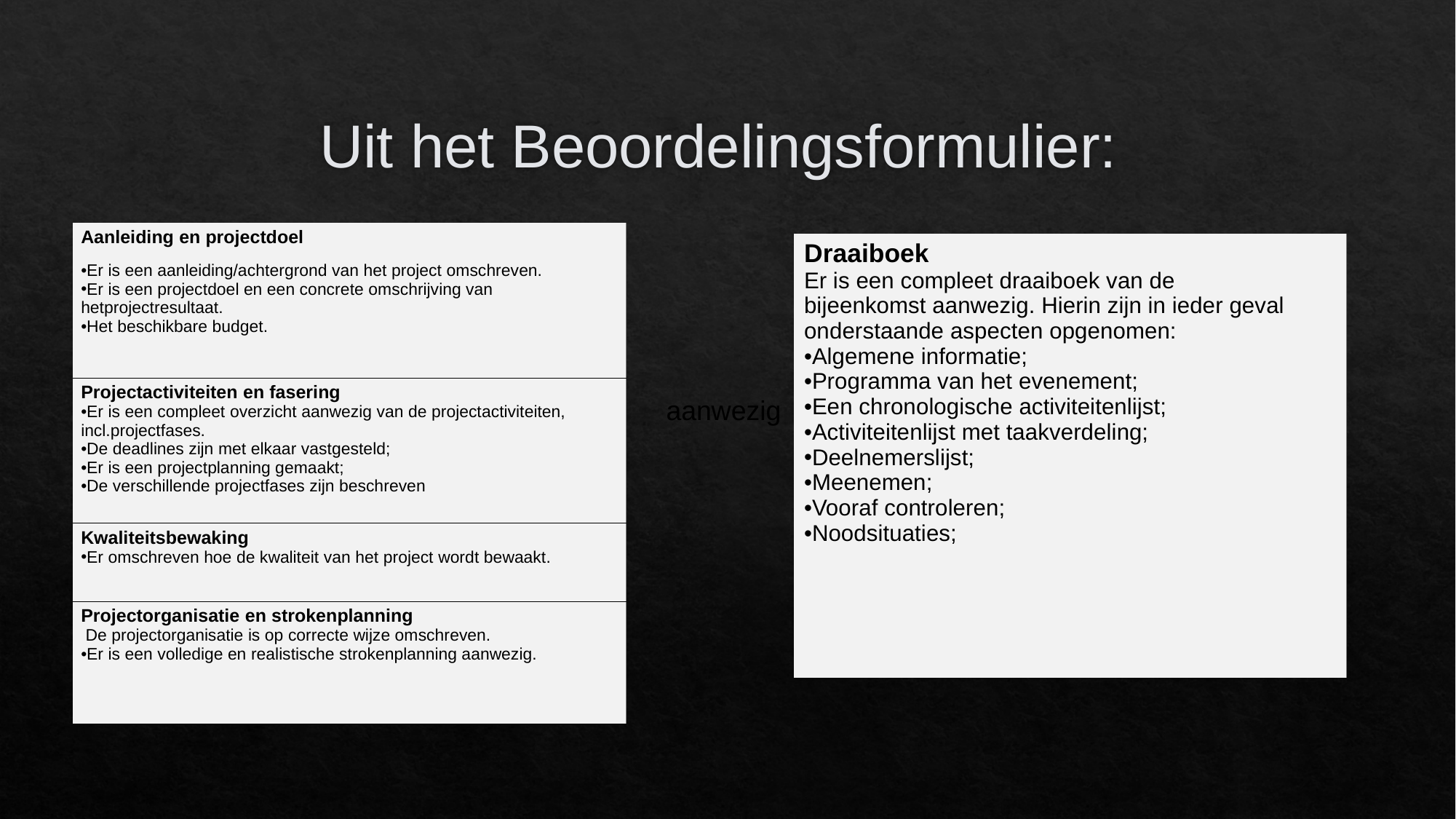

# Uit het Beoordelingsformulier:

| Aanleiding en projectdoel​ |
| --- |
| Er is een aanleiding/achtergrond van het project omschreven.​ Er is een projectdoel en een concrete omschrijving van hetprojectresultaat.​ Het beschikbare budget.​ |
| Projectactiviteiten en fasering​ Er is een compleet overzicht aanwezig van de projectactiviteiten, incl.projectfases.​ De deadlines zijn met elkaar vastgesteld;​ Er is een projectplanning gemaakt;​ De verschillende projectfases zijn beschreven​ |
| Kwaliteitsbewaking​ Er omschreven hoe de kwaliteit van het project wordt bewaakt.​ |
| Projectorganisatie en strokenplanning​  De projectorganisatie is op correcte wijze omschreven.​ Er is een volledige en realistische strokenplanning aanwezig. ​ |

| Draaiboek​ Er is een compleet draaiboek van de bijeenkomst aanwezig. Hierin zijn in ieder geval onderstaande aspecten opgenomen:​ Algemene informatie;​ Programma van het evenement;​ Een chronologische activiteitenlijst;​ Activiteitenlijst met taakverdeling;​ Deelnemerslijst;​ Meenemen;​ Vooraf controleren;​ Noodsituaties;​ |
| --- |
aanwezig